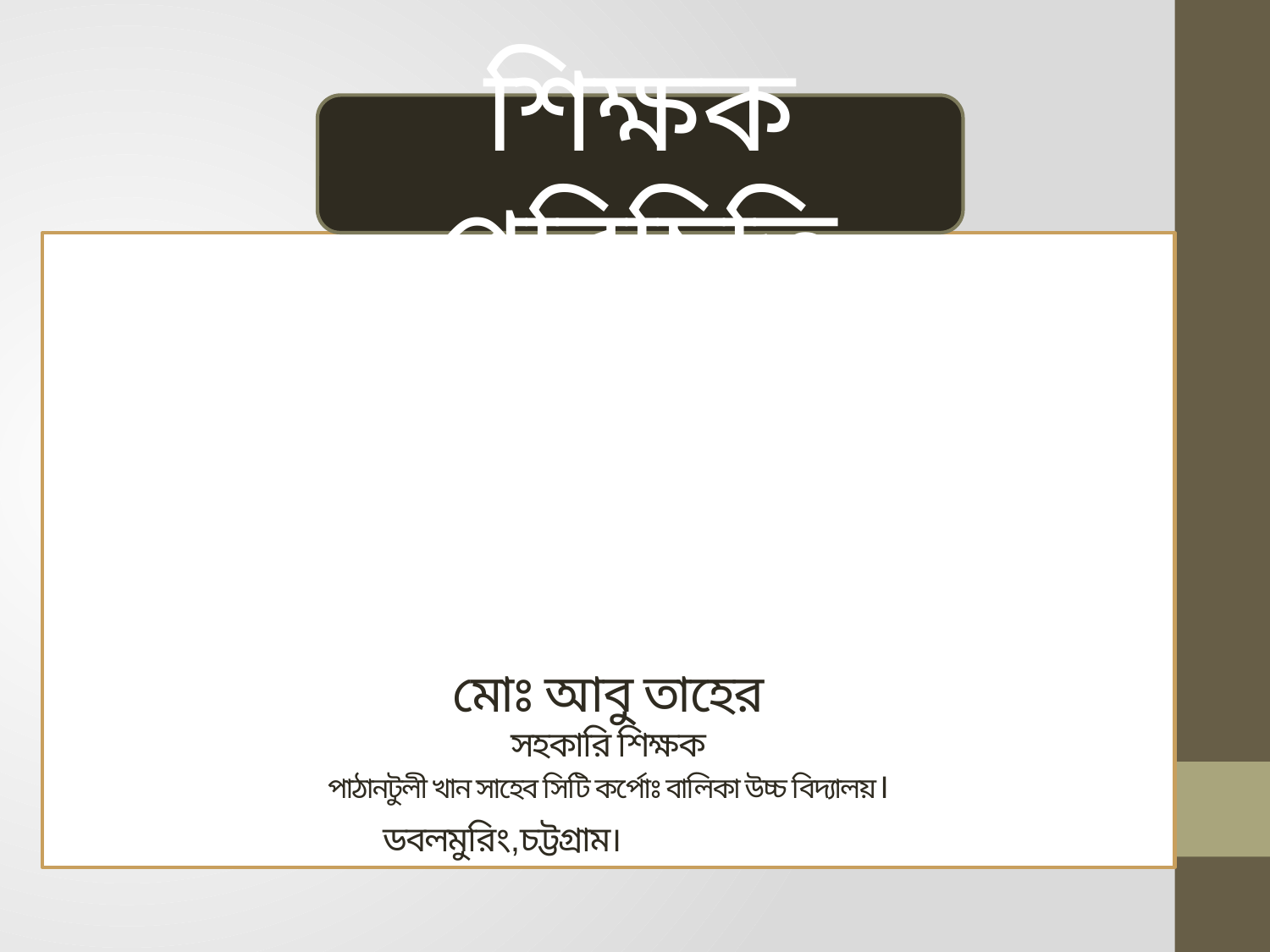

শিক্ষক পরিচিতি

# মোঃ আবু তাহের সহকারি শিক্ষক পাঠানটুলী খান সাহেব সিটি কর্পোঃ বালিকা উচ্চ বিদ্যালয়। ডবলমুরিং,চট্টগ্রাম।বগুড়া সদর, বগুড়া।